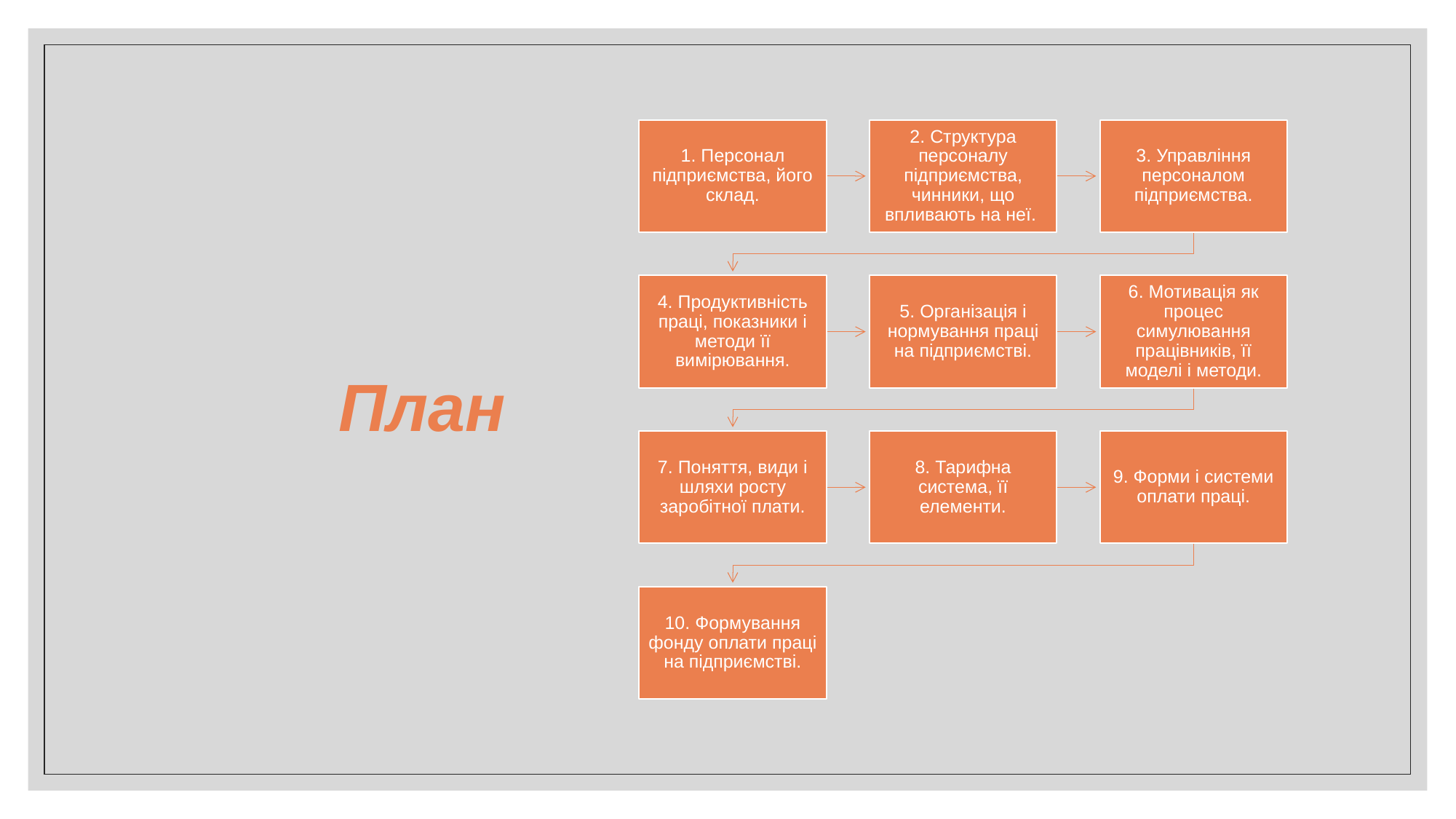

# План

1. Персонал підприємства, його склад.

2. Структура персоналу підприємства, чинники, що впливають на неї.

3. Управління персоналом підприємства.

4. Продуктивність праці, показники і методи її вимірювання.

5. Організація і нормування праці на підприємстві.

6. Мотивація як процес симулювання працівників, її моделі і методи.

7. Поняття, види і шляхи росту заробітної плати.

8. Тарифна система, її елементи.

9. Форми і системи оплати праці.
10. Формування фонду оплати праці на підприємстві.